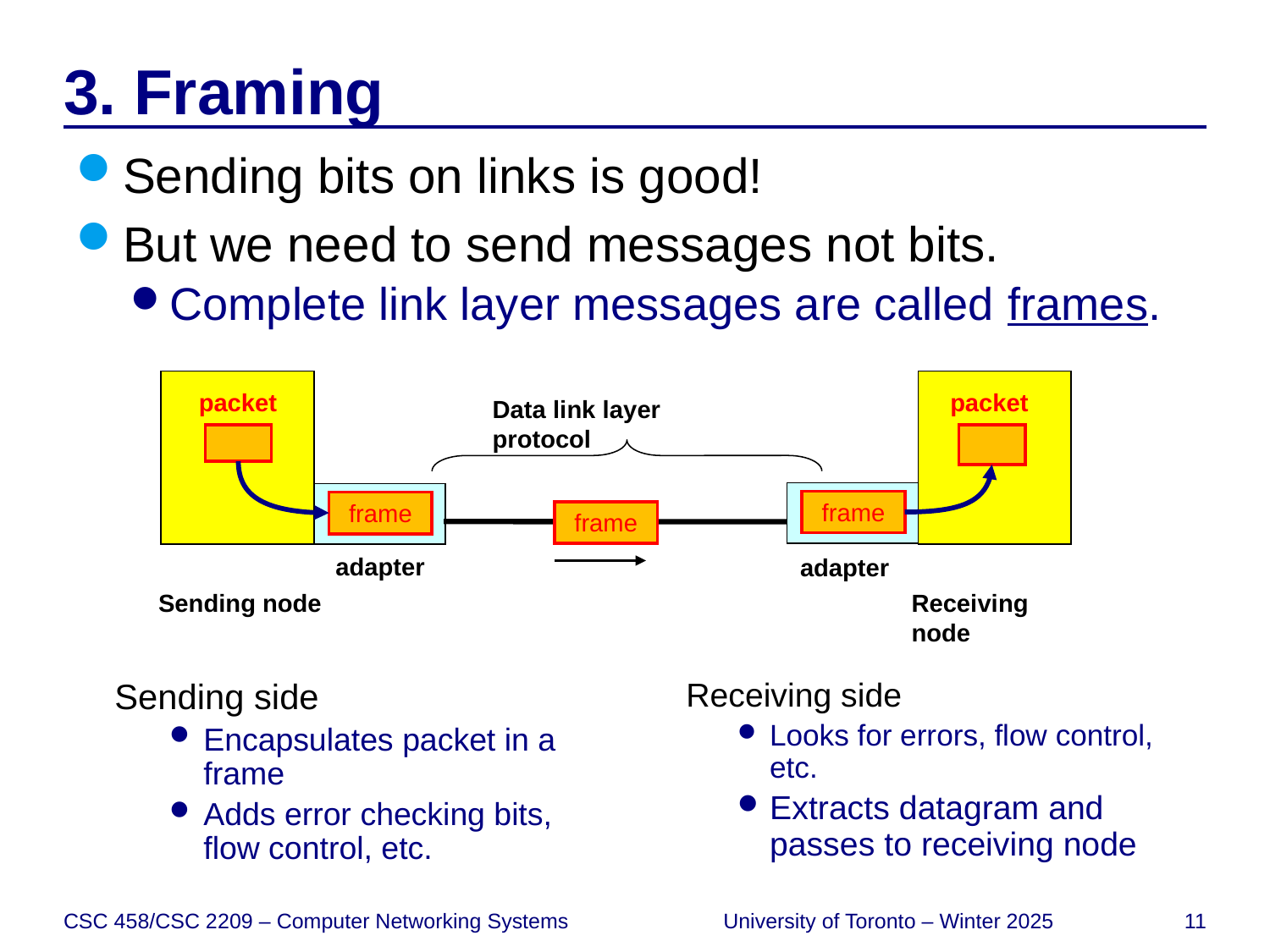

# 3. Framing
Sending bits on links is good!
But we need to send messages not bits.
Complete link layer messages are called frames.

packet
Data link layer protocol

frame
frame

adapter
adapter
Sending node
Receiving node
packet
frame

Sending side
Encapsulates packet in a frame
Adds error checking bits, flow control, etc.

Receiving side
Looks for errors, flow control, etc.
Extracts datagram and passes to receiving node
CSC 458/CSC 2209 – Computer Networking Systems
University of Toronto – Winter 2025
11